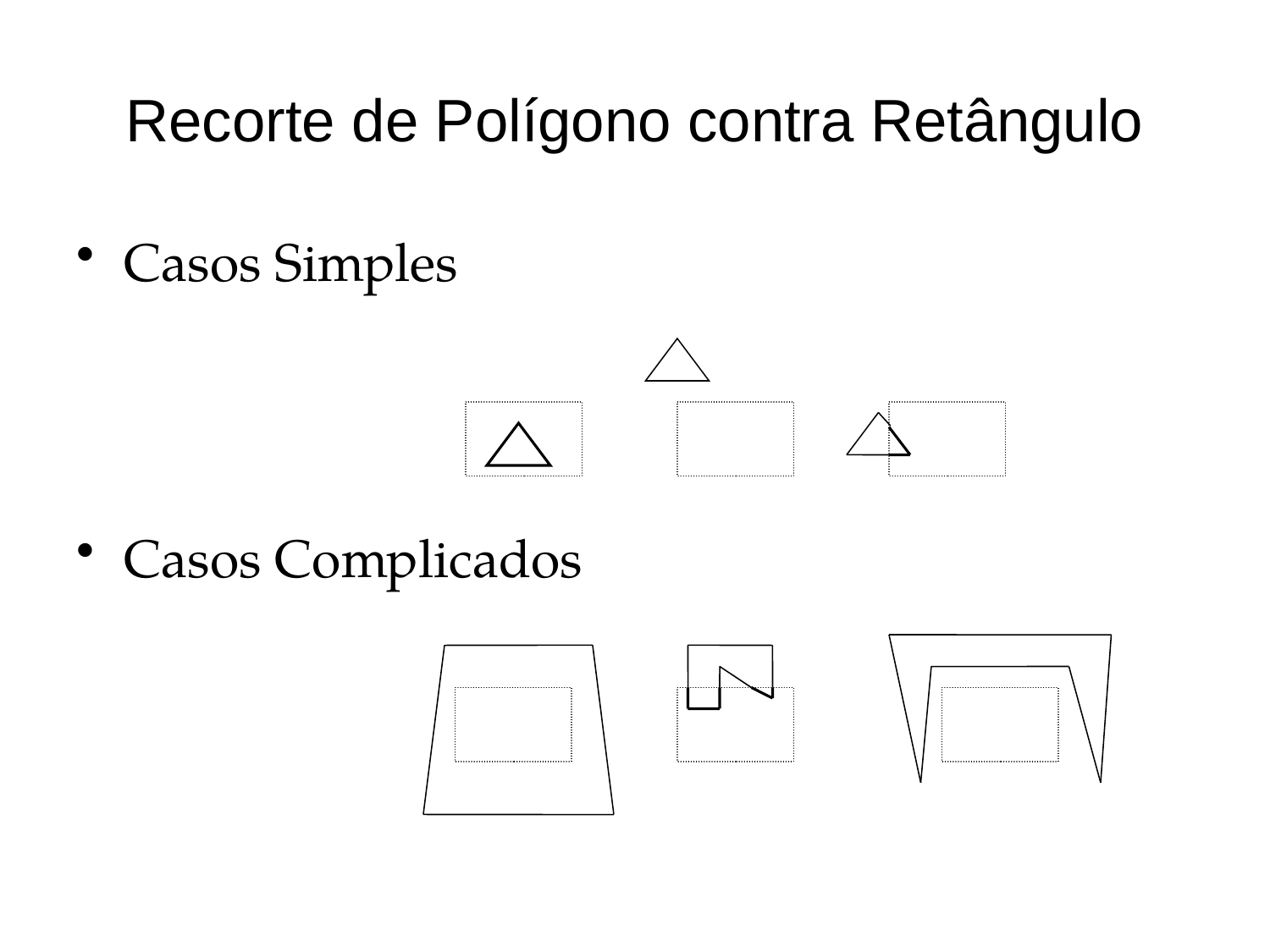

# Recorte de Polígono contra Retângulo
Casos Simples

Casos Complicados